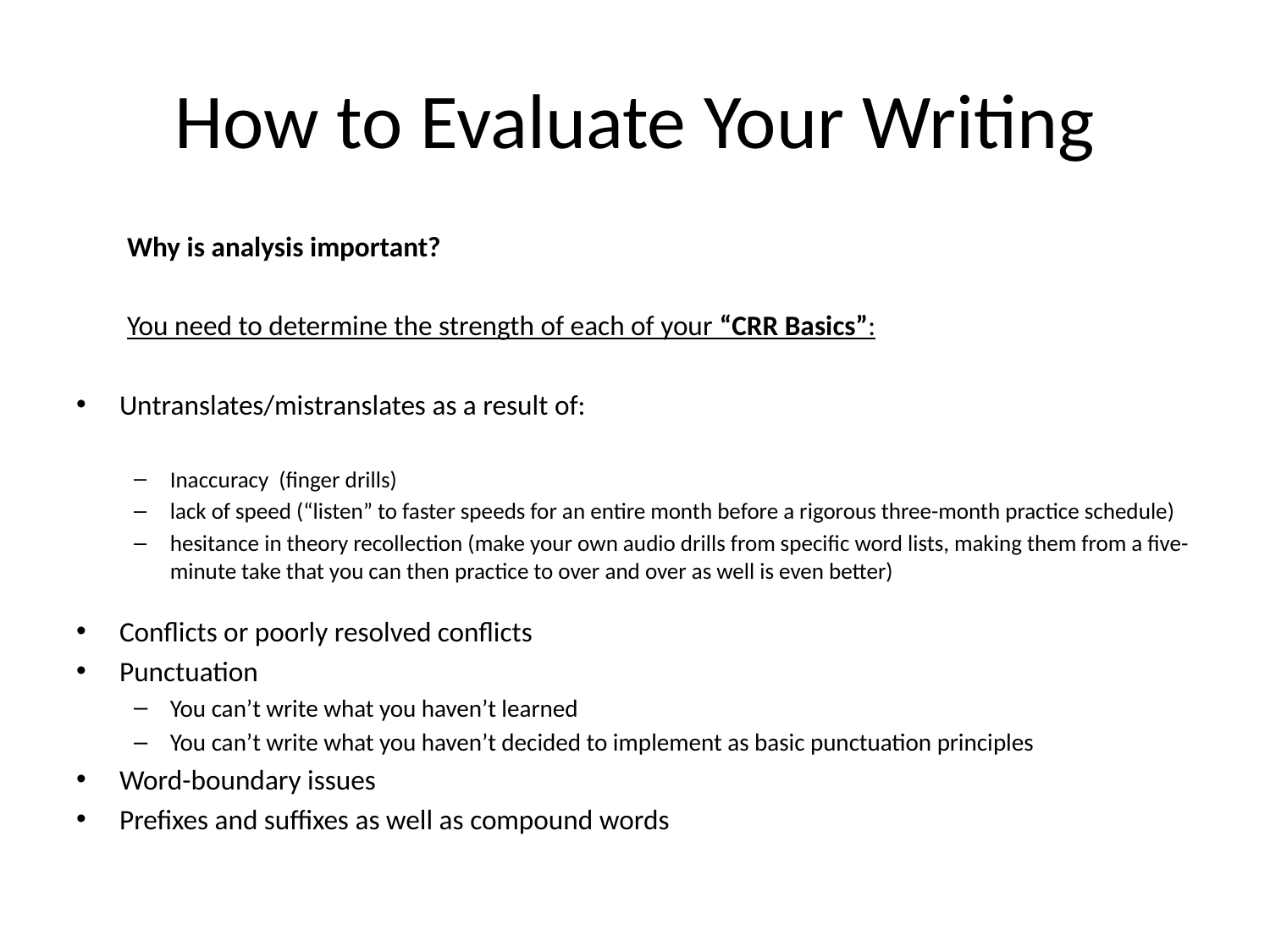

# How to Evaluate Your Writing
        Why is analysis important?

        You need to determine the strength of each of your “CRR Basics”:

Untranslates/mistranslates as a result of:

Inaccuracy  (finger drills)
lack of speed (“listen” to faster speeds for an entire month before a rigorous three-month practice schedule)
hesitance in theory recollection (make your own audio drills from specific word lists, making them from a five-minute take that you can then practice to over and over as well is even better)

Conflicts or poorly resolved conflicts
Punctuation
You can’t write what you haven’t learned
You can’t write what you haven’t decided to implement as basic punctuation principles
Word-boundary issues
Prefixes and suffixes as well as compound words